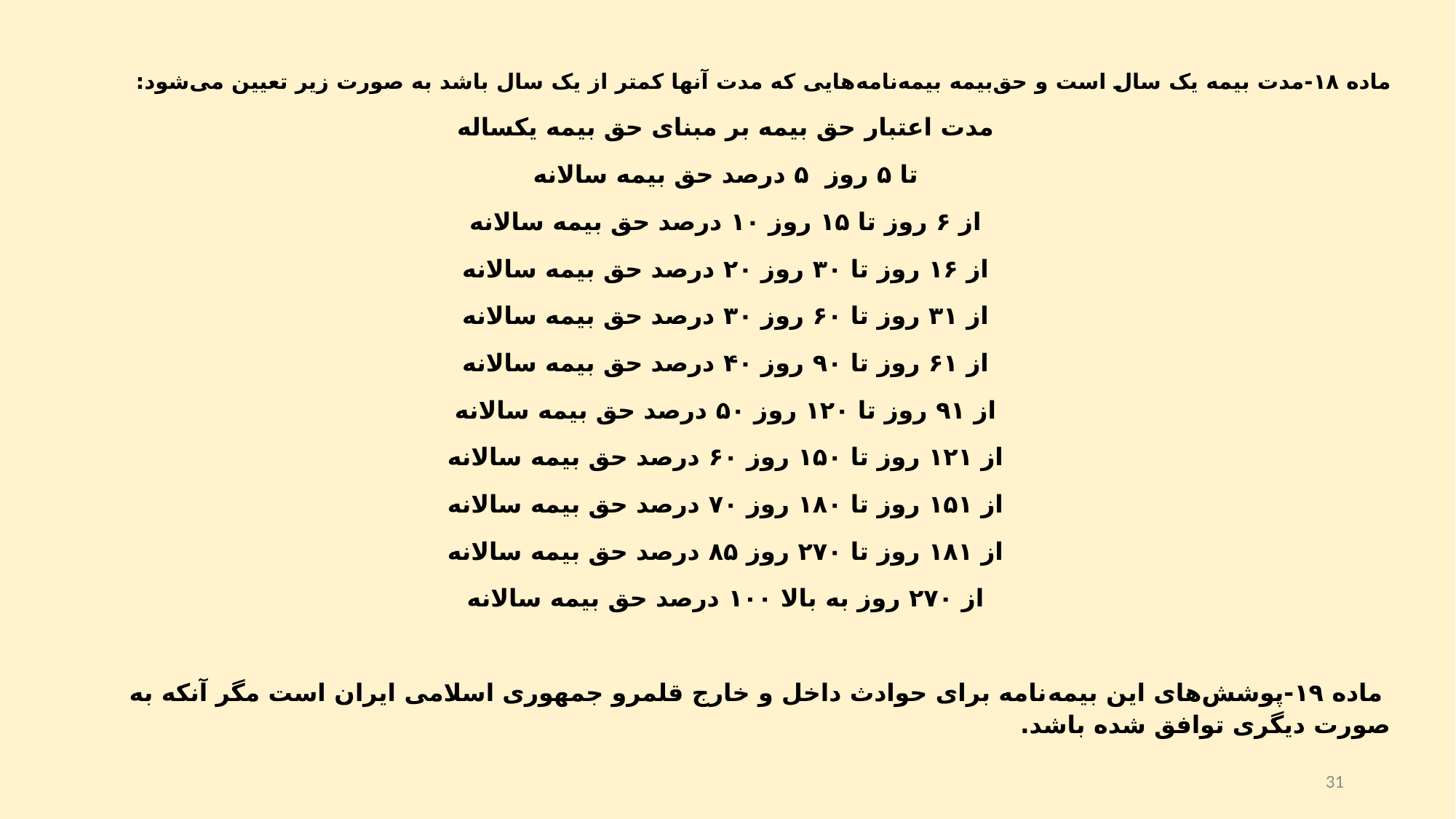

ماده ۱۸-مدت بیمه یک سال است و ‌حق‌بیمه ‌بیمه‌نامه‌هایی که مدت آنها کمتر از یک سال باشد به صورت زیر تعیین می‌شود:
مدت اعتبار 	حق بیمه بر مبنای حق بیمه یکساله
تا ۵ روز 		۵ درصد حق بیمه سالانه
از ۶ روز تا ۱۵ روز 	۱۰ درصد حق بیمه سالانه
از ۱۶ روز تا ۳۰ روز 	۲۰ درصد حق بیمه سالانه
از ۳۱ روز تا ۶۰ روز 	۳۰ درصد حق بیمه سالانه
از ۶۱ روز تا ۹۰ روز 	۴۰ درصد حق بیمه سالانه
از ۹۱ روز تا ۱۲۰ روز 	۵۰ درصد حق بیمه سالانه
از ۱۲۱ روز تا ۱۵۰ روز 	۶۰ درصد حق بیمه سالانه
از ۱۵۱ روز تا ۱۸۰ روز 	۷۰ درصد حق بیمه سالانه
از ۱۸۱ روز تا ۲۷۰ روز 	۸۵ درصد حق بیمه سالانه
از ۲۷۰ روز به بالا 	۱۰۰ درصد حق بیمه سالانه

 ماده ۱۹-پوشش‌های این بیمه‌نامه برای حوادث داخل و خارج قلمرو جمهوری اسلامی ایران است مگر آنکه به صورت دیگری توافق شده باشد.
31